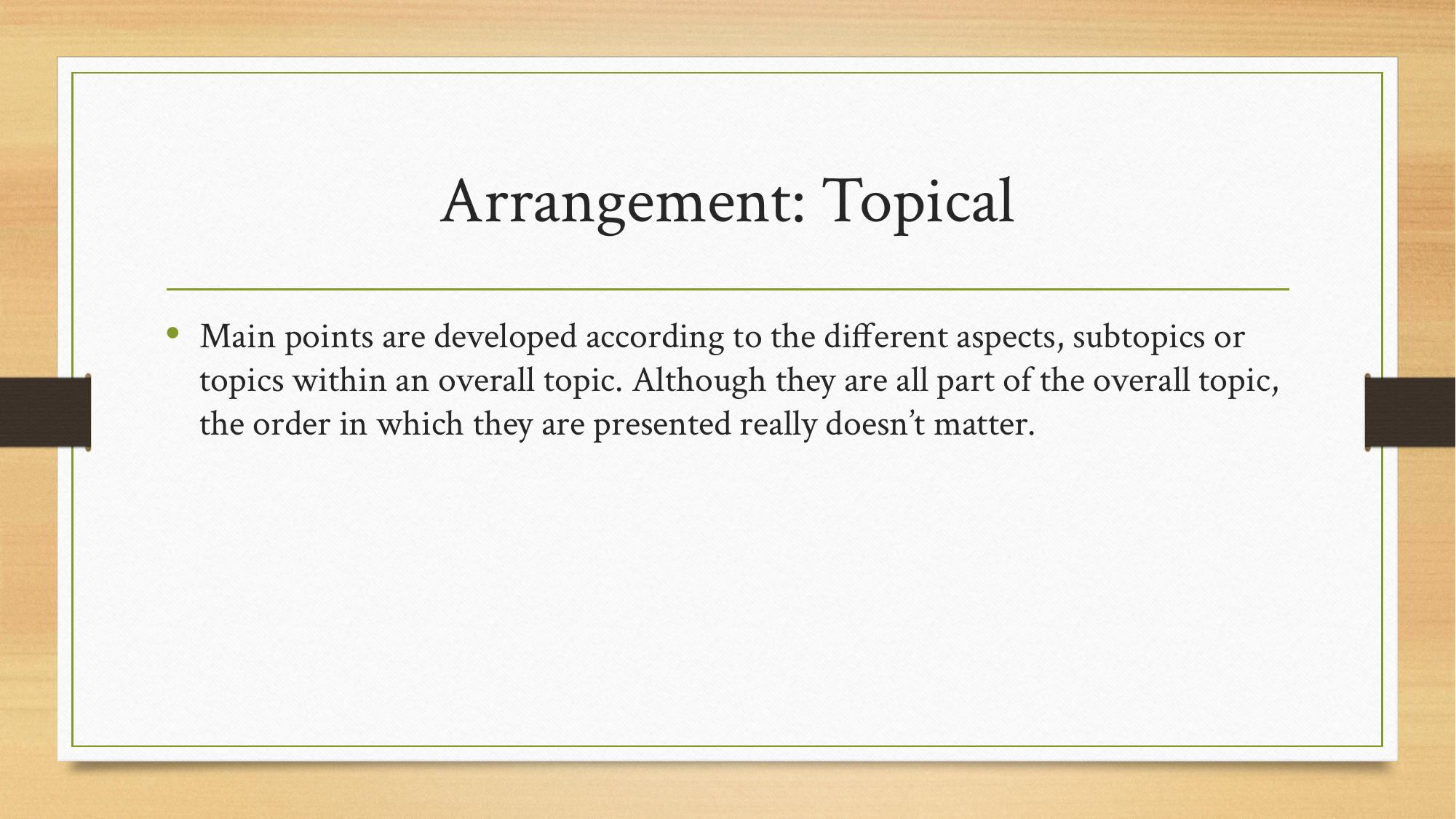

# Arrangement: Topical
Main points are developed according to the different aspects, subtopics or topics within an overall topic. Although they are all part of the overall topic, the order in which they are presented really doesn’t matter.